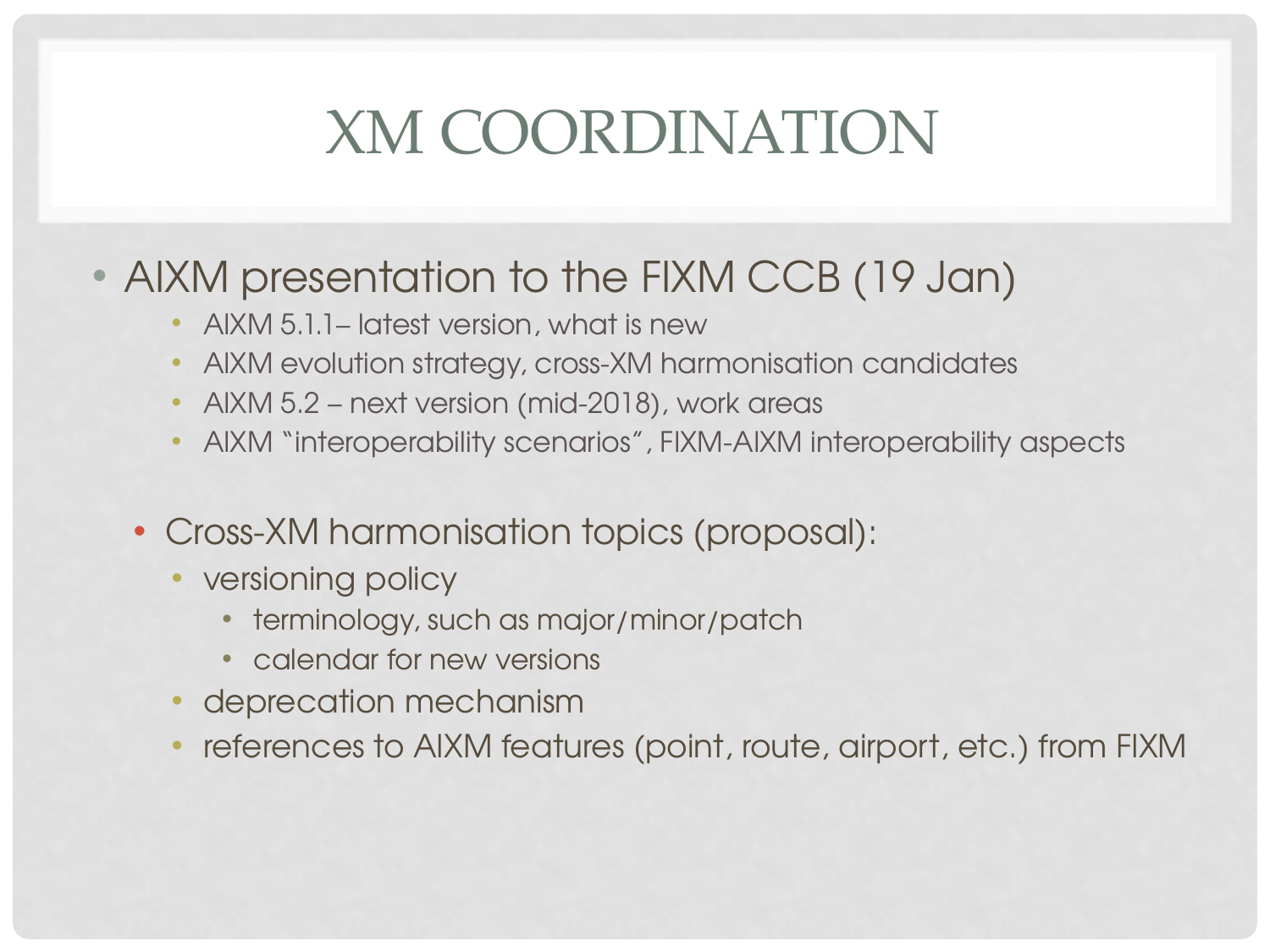

# XM coordination
AIXM presentation to the FIXM CCB (19 Jan)
AIXM 5.1.1– latest version, what is new
AIXM evolution strategy, cross-XM harmonisation candidates
AIXM 5.2 – next version (mid-2018), work areas
AIXM “interoperability scenarios”, FIXM-AIXM interoperability aspects

Cross-XM harmonisation topics (proposal):
versioning policy
terminology, such as major/minor/patch
calendar for new versions
deprecation mechanism
references to AIXM features (point, route, airport, etc.) from FIXM